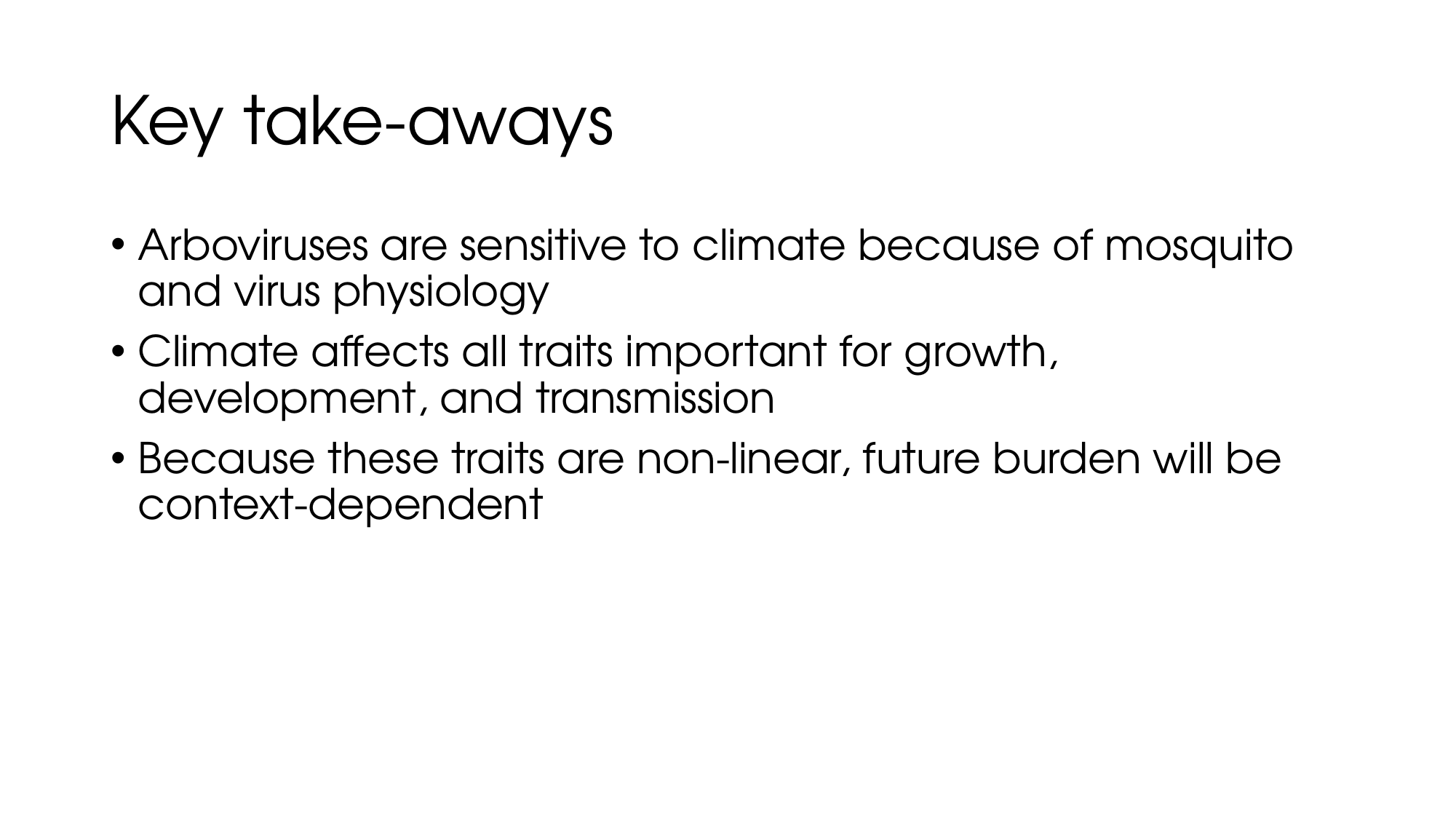

# Key take-aways
Arboviruses are sensitive to climate because of mosquito and virus physiology
Climate affects all traits important for growth, development, and transmission
Because these traits are non-linear, future burden will be context-dependent